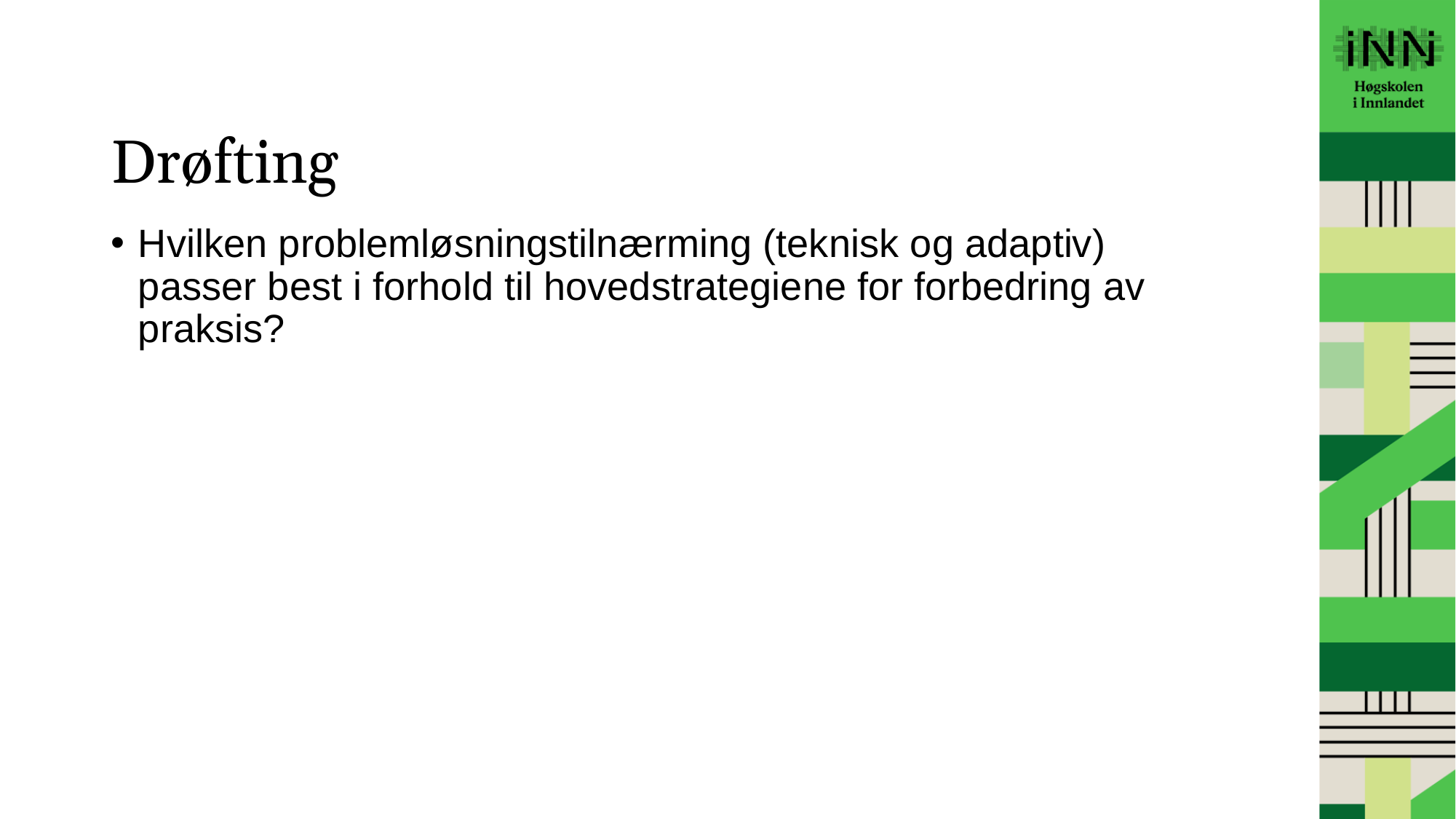

# Drøfting
Hvilken problemløsningstilnærming (teknisk og adaptiv) passer best i forhold til hovedstrategiene for forbedring av praksis?